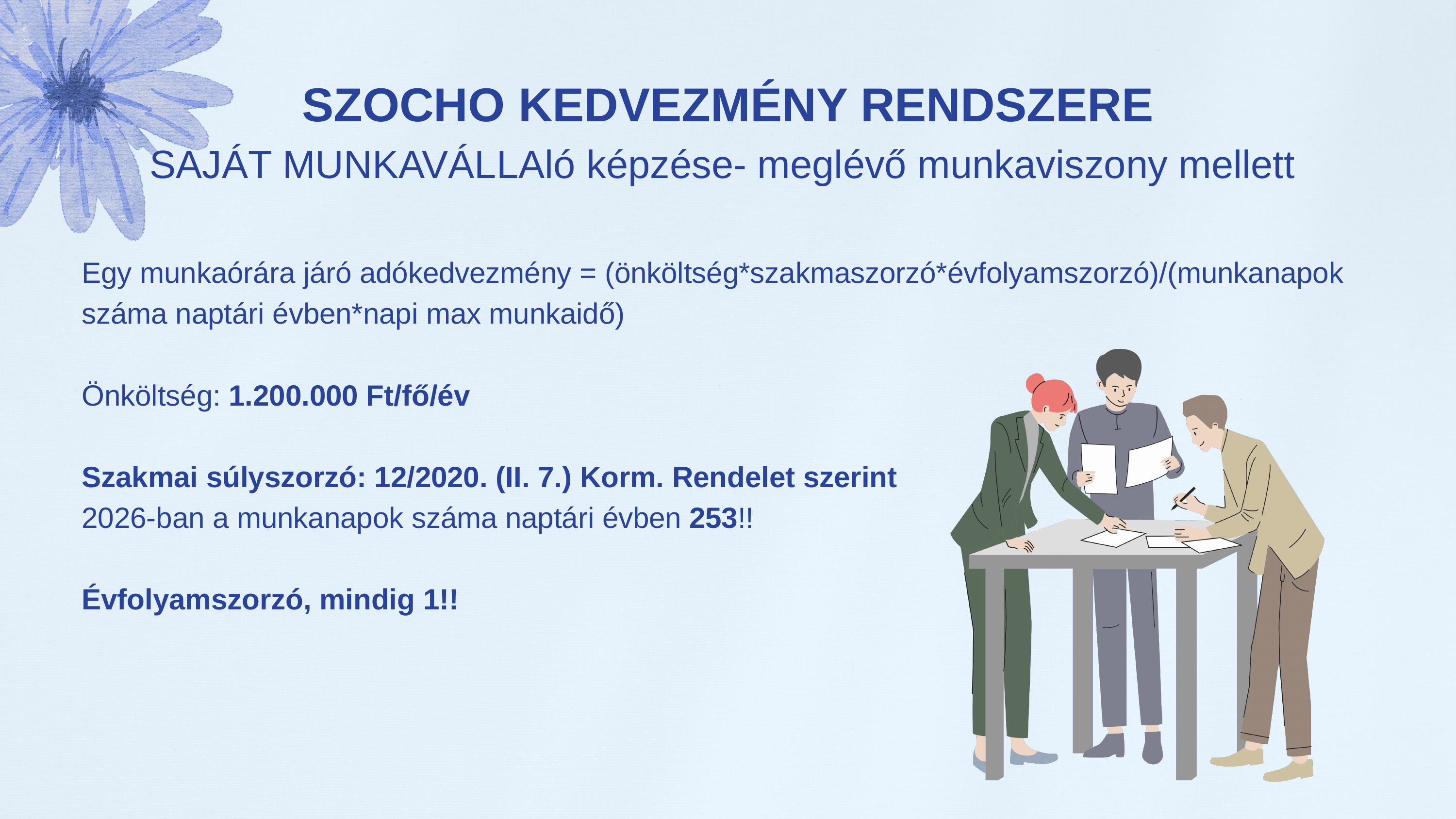

SZOCHO KEDVEZMÉNY RENDSZERE
SAJÁT MUNKAVÁLLAló képzése- meglévő munkaviszony mellett

Egy munkaórára járó adókedvezmény = (önköltség*szakmaszorzó*évfolyamszorzó)/(munkanapok száma naptári évben*napi max munkaidő)

Önköltség: 1.200.000 Ft/fő/év

Szakmai súlyszorzó: 12/2020. (II. 7.) Korm. Rendelet szerint
2026-ban a munkanapok száma naptári évben 253!!

Évfolyamszorzó, mindig 1!!